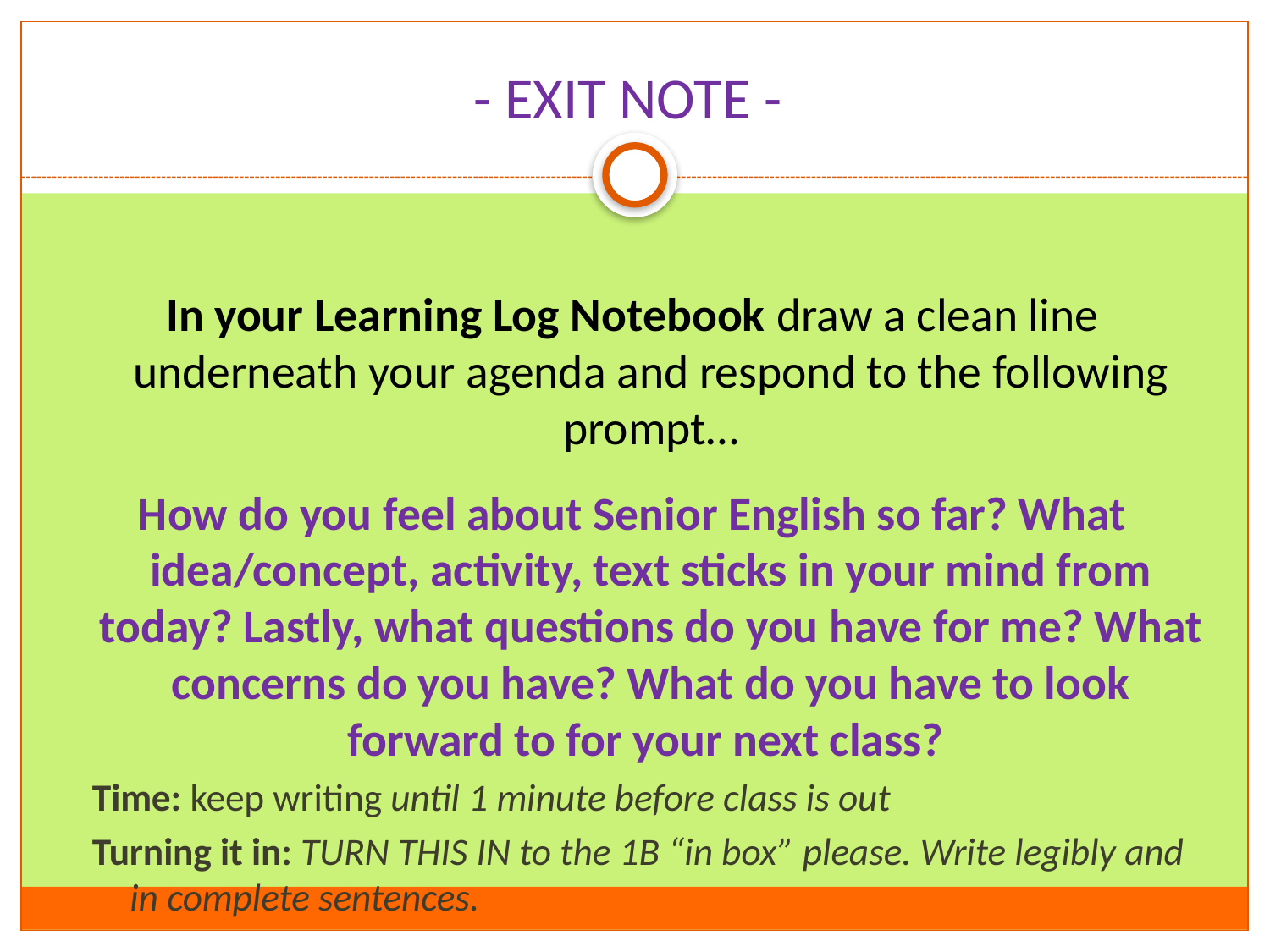

# - EXIT NOTE -

In your Learning Log Notebook draw a clean line underneath your agenda and respond to the following prompt…

How do you feel about Senior English so far? What idea/concept, activity, text sticks in your mind from today? Lastly, what questions do you have for me? What concerns do you have? What do you have to look forward to for your next class?
Time: keep writing until 1 minute before class is out
Turning it in: TURN THIS IN to the 1B “in box” please. Write legibly and in complete sentences.